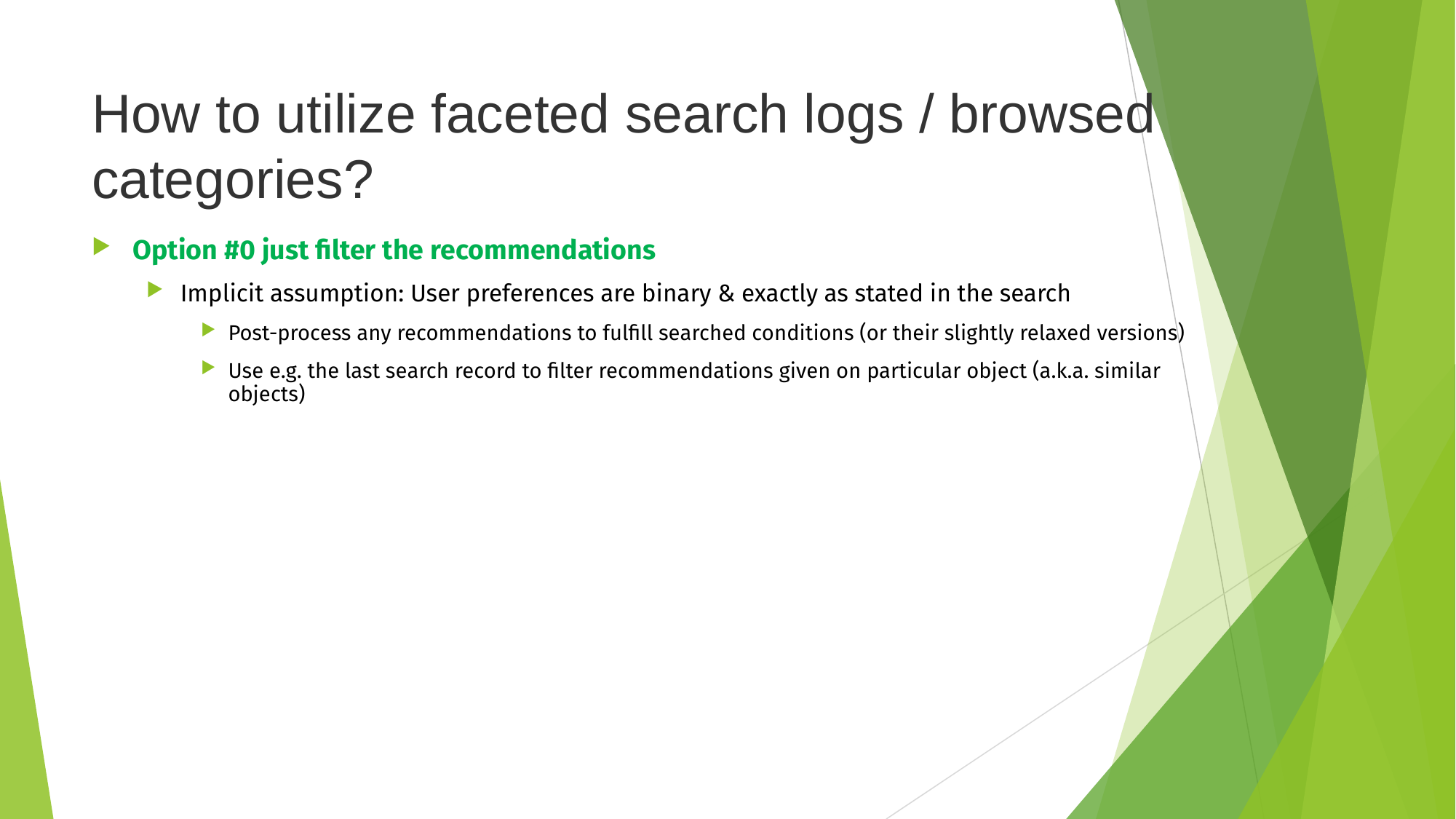

# How to utilize faceted search logs / browsed categories?
Option #0 just filter the recommendations
Implicit assumption: User preferences are binary & exactly as stated in the search
Post-process any recommendations to fulfill searched conditions (or their slightly relaxed versions)
Use e.g. the last search record to filter recommendations given on particular object (a.k.a. similar objects)